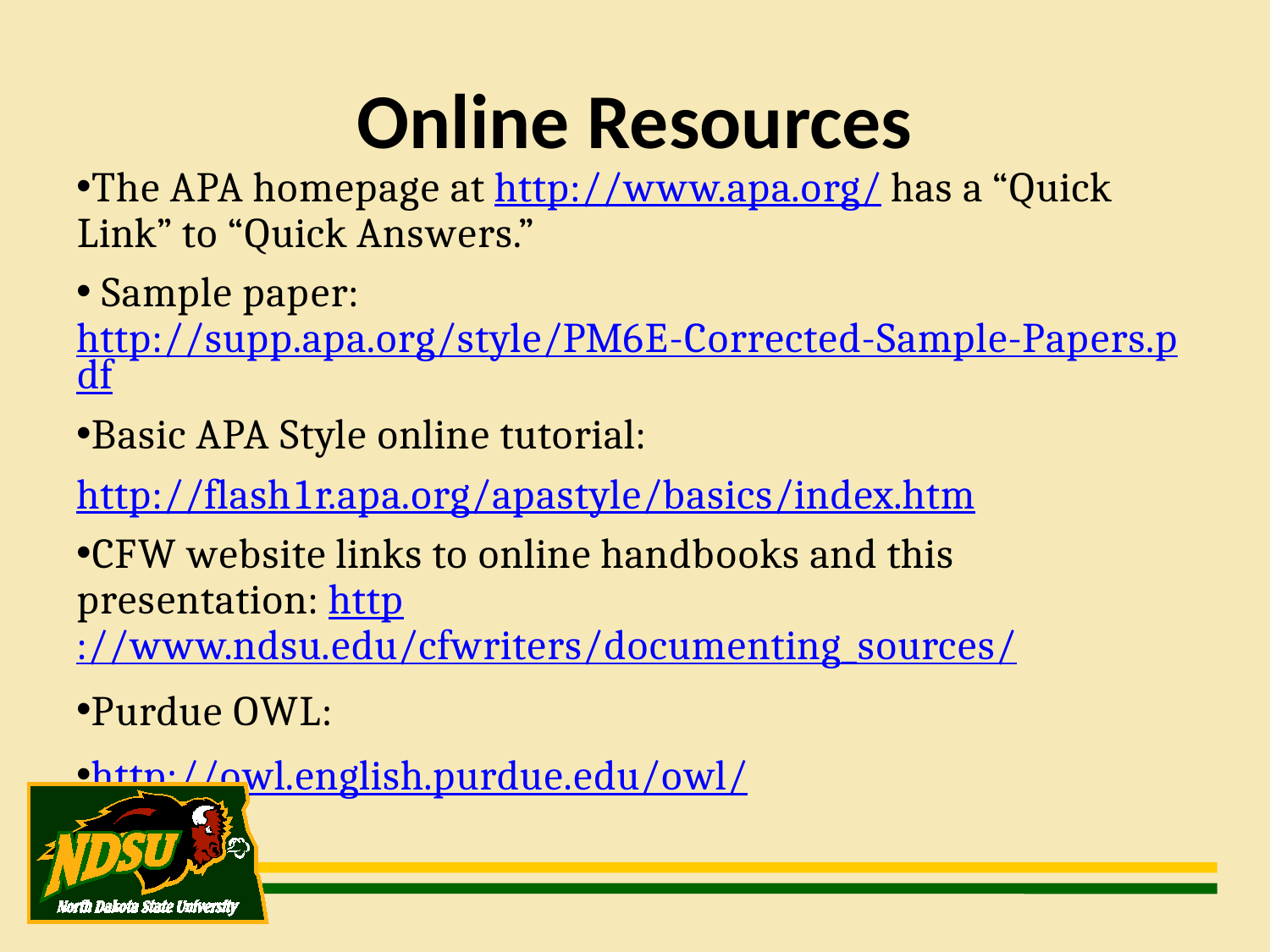

Online Resources
The APA homepage at http://www.apa.org/ has a “Quick Link” to “Quick Answers.”
 Sample paper: http://supp.apa.org/style/PM6E-Corrected-Sample-Papers.pdf
Basic APA Style online tutorial:
http://flash1r.apa.org/apastyle/basics/index.htm
CFW website links to online handbooks and this presentation: http://www.ndsu.edu/cfwriters/documenting_sources/
Purdue OWL:
http://owl.english.purdue.edu/owl/